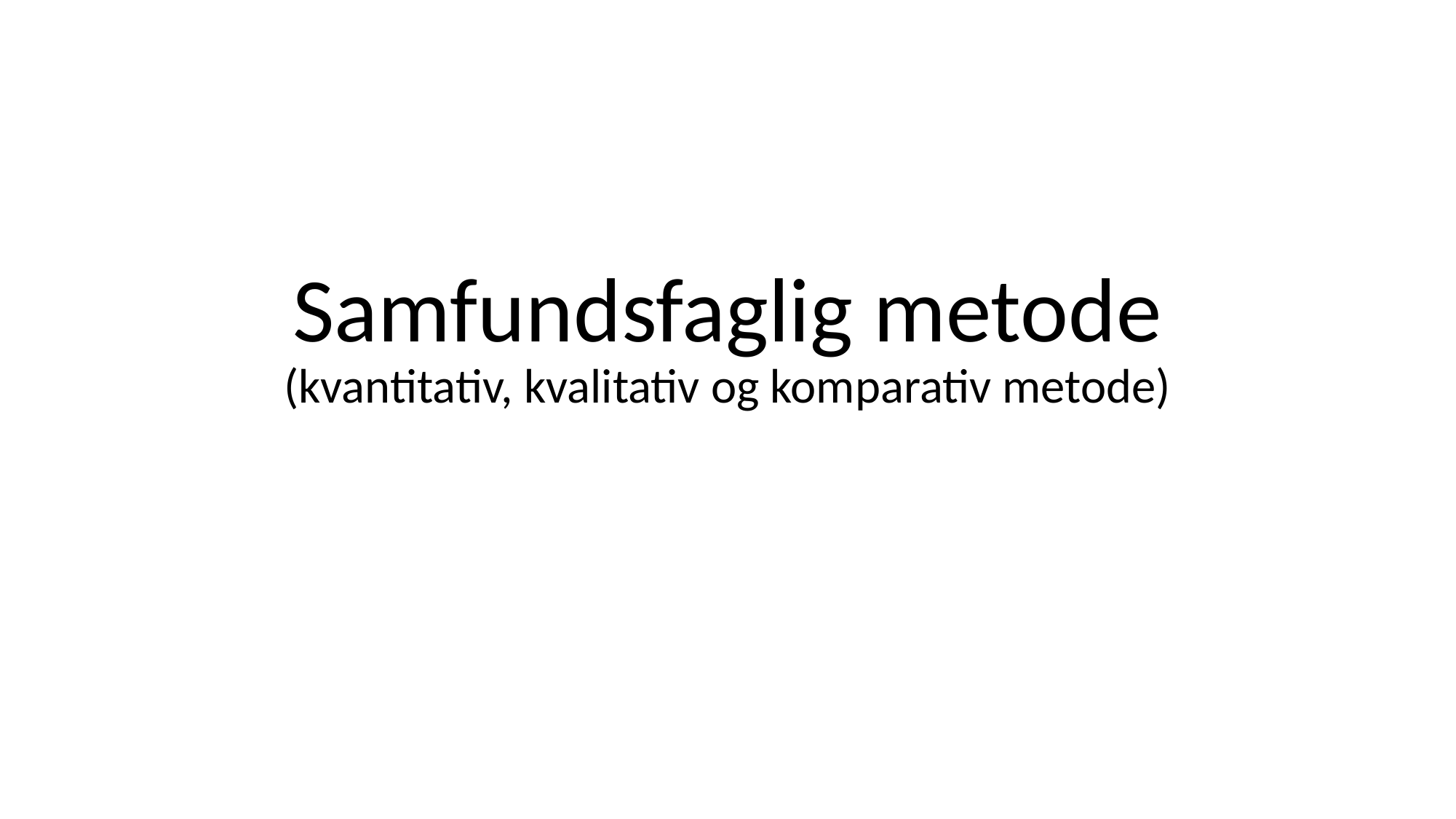

# Samfundsfaglig metode (kvantitativ, kvalitativ og komparativ metode)